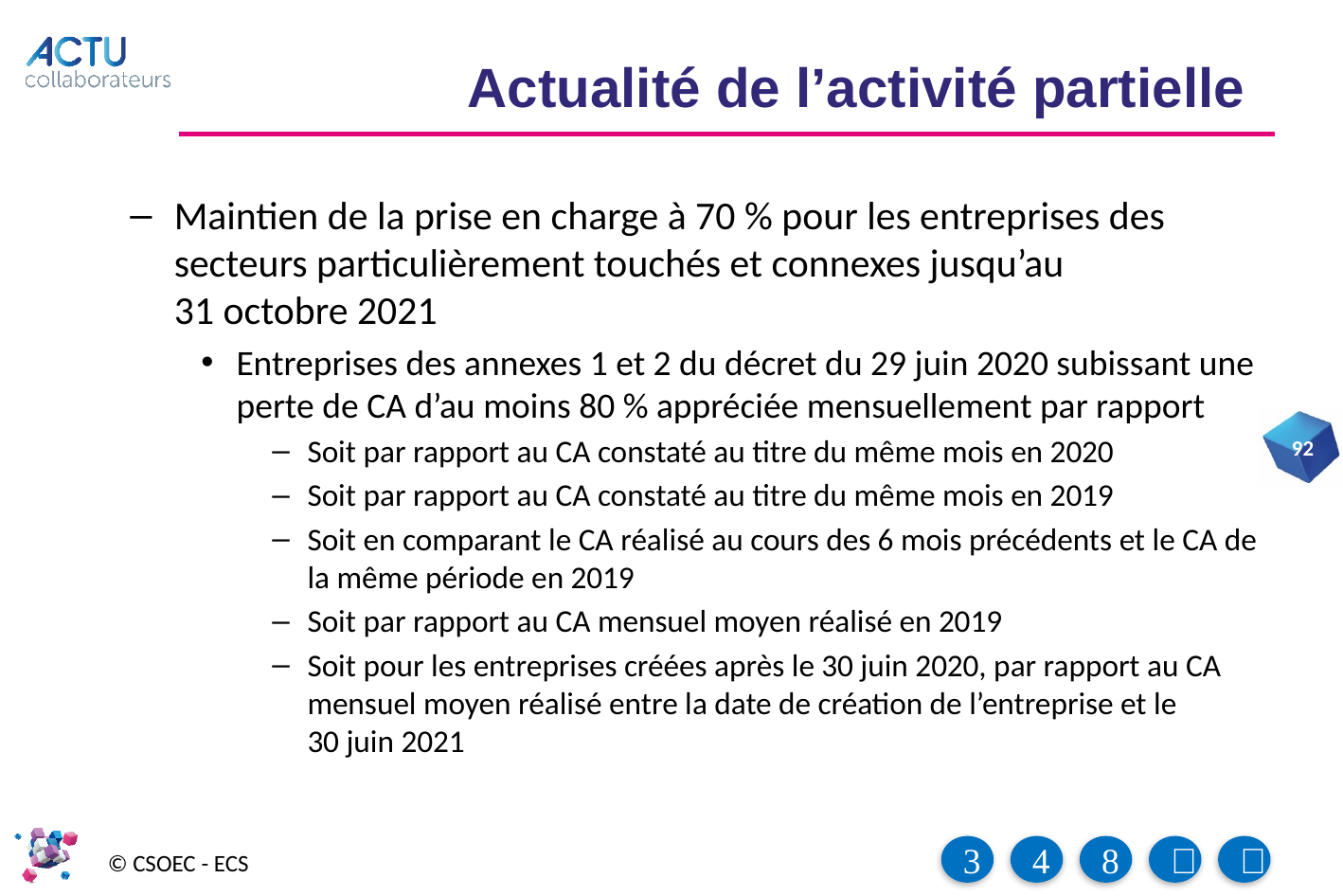

# Actualité de l’activité partielle
Maintien de la prise en charge à 70 % pour les entreprises des secteurs particulièrement touchés et connexes jusqu’au
31 octobre 2021
Entreprises des annexes 1 et 2 du décret du 29 juin 2020 subissant une perte de CA d’au moins 80 % appréciée mensuellement par rapport
Soit par rapport au CA constaté au titre du même mois en 2020
Soit par rapport au CA constaté au titre du même mois en 2019
Soit en comparant le CA réalisé au cours des 6 mois précédents et le CA de la même période en 2019
Soit par rapport au CA mensuel moyen réalisé en 2019
Soit pour les entreprises créées après le 30 juin 2020, par rapport au CA mensuel moyen réalisé entre la date de création de l’entreprise et le
30 juin 2021
92